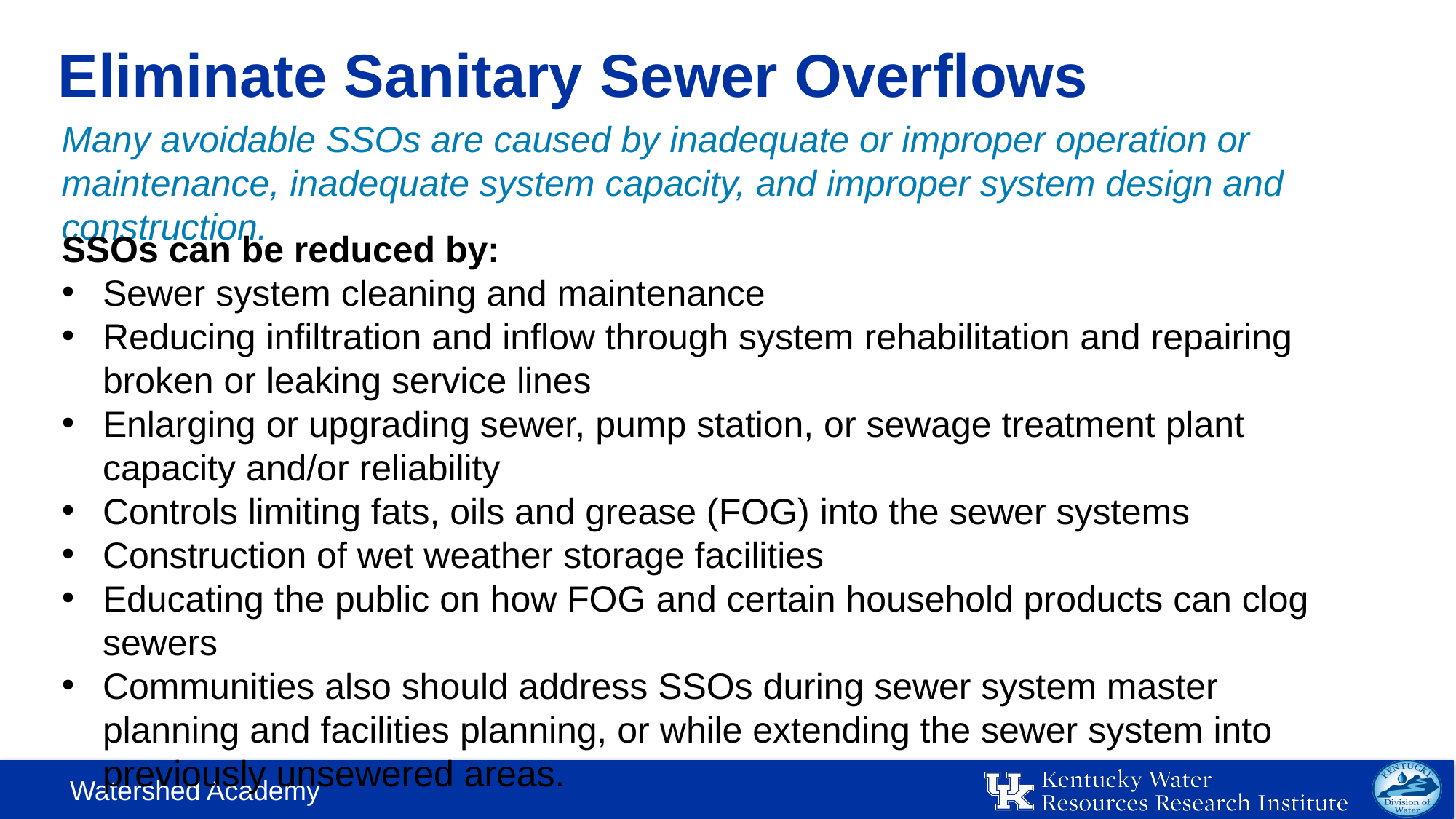

Eliminate Sanitary Sewer Overflows
Many avoidable SSOs are caused by inadequate or improper operation or maintenance, inadequate system capacity, and improper system design and construction.
SSOs can be reduced by:
Sewer system cleaning and maintenance
Reducing infiltration and inflow through system rehabilitation and repairing broken or leaking service lines
Enlarging or upgrading sewer, pump station, or sewage treatment plant capacity and/or reliability
Controls limiting fats, oils and grease (FOG) into the sewer systems
Construction of wet weather storage facilities
Educating the public on how FOG and certain household products can clog sewers
Communities also should address SSOs during sewer system master planning and facilities planning, or while extending the sewer system into previously unsewered areas.